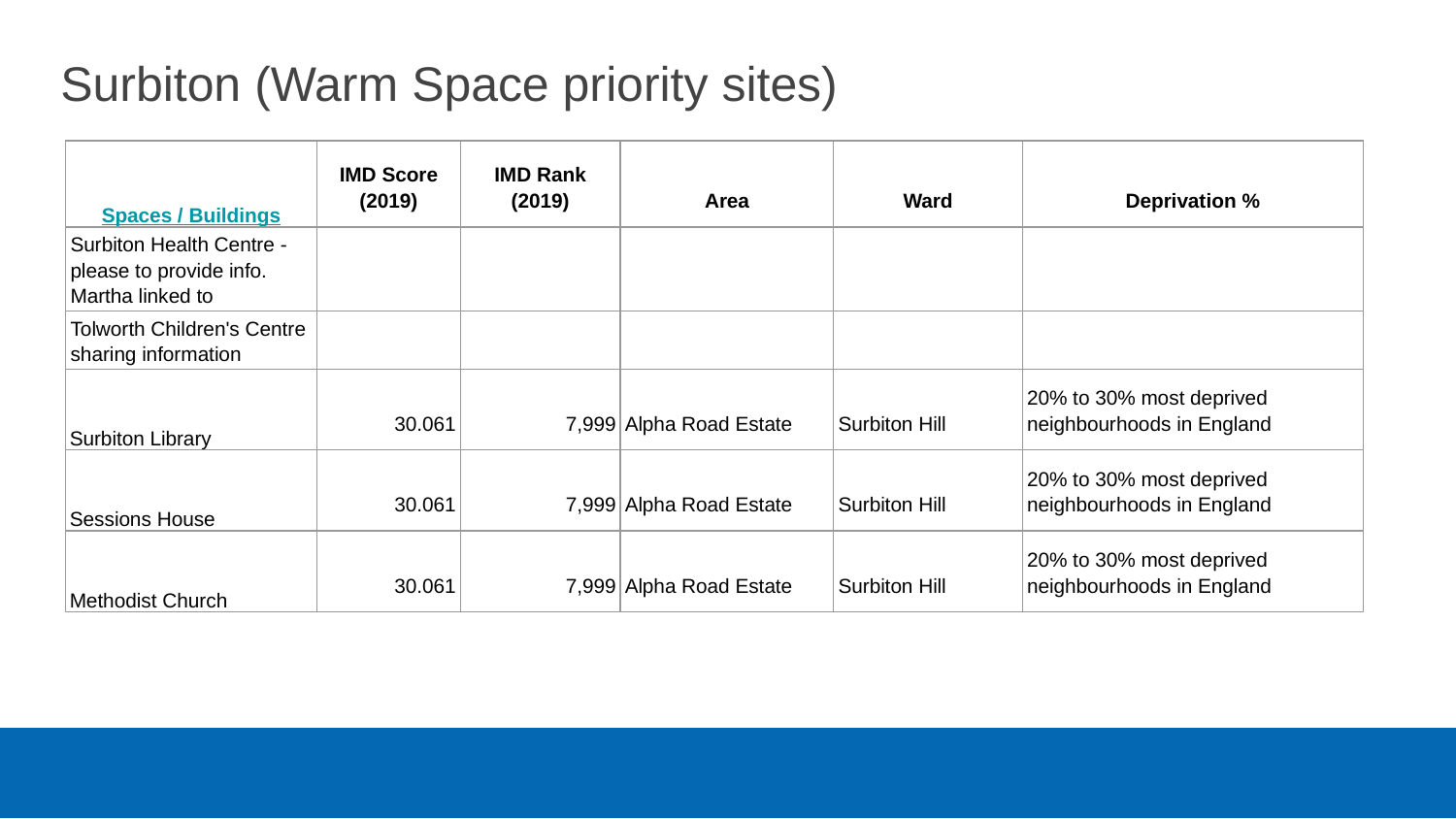

# Surbiton (Warm Space priority sites)
| Spaces / Buildings | IMD Score (2019) | IMD Rank (2019) | Area | Ward | Deprivation % |
| --- | --- | --- | --- | --- | --- |
| Surbiton Health Centre - please to provide info. Martha linked to |  |  |  |  |  |
| Tolworth Children's Centre sharing information |  |  |  |  |  |
| Surbiton Library | 30.061 | 7,999 | Alpha Road Estate | Surbiton Hill | 20% to 30% most deprived neighbourhoods in England |
| Sessions House | 30.061 | 7,999 | Alpha Road Estate | Surbiton Hill | 20% to 30% most deprived neighbourhoods in England |
| Methodist Church | 30.061 | 7,999 | Alpha Road Estate | Surbiton Hill | 20% to 30% most deprived neighbourhoods in England |